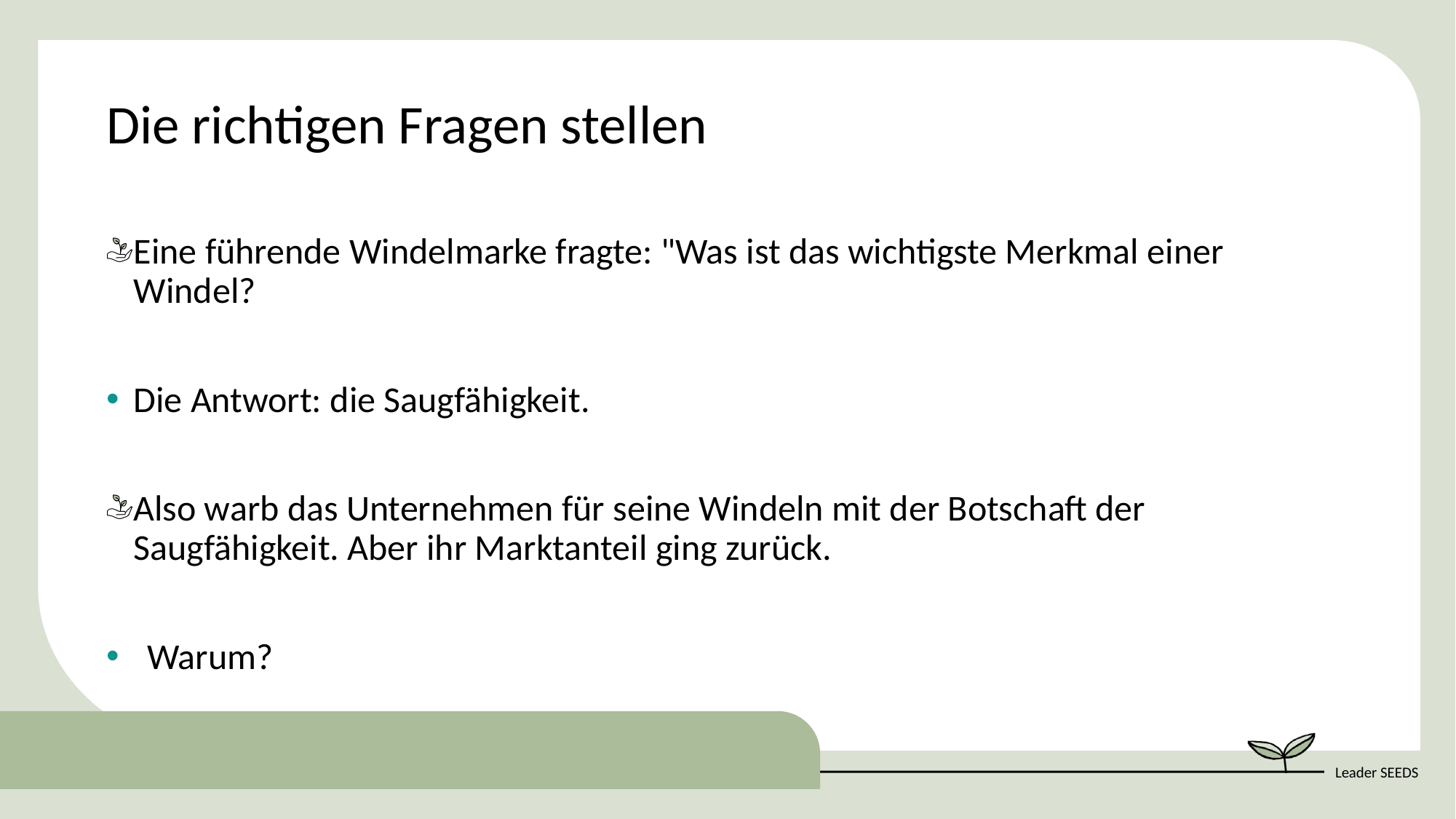

Die richtigen Fragen stellen
Eine führende Windelmarke fragte: "Was ist das wichtigste Merkmal einer Windel?

Die Antwort: die Saugfähigkeit.

Also warb das Unternehmen für seine Windeln mit der Botschaft der Saugfähigkeit. Aber ihr Marktanteil ging zurück.

Warum?